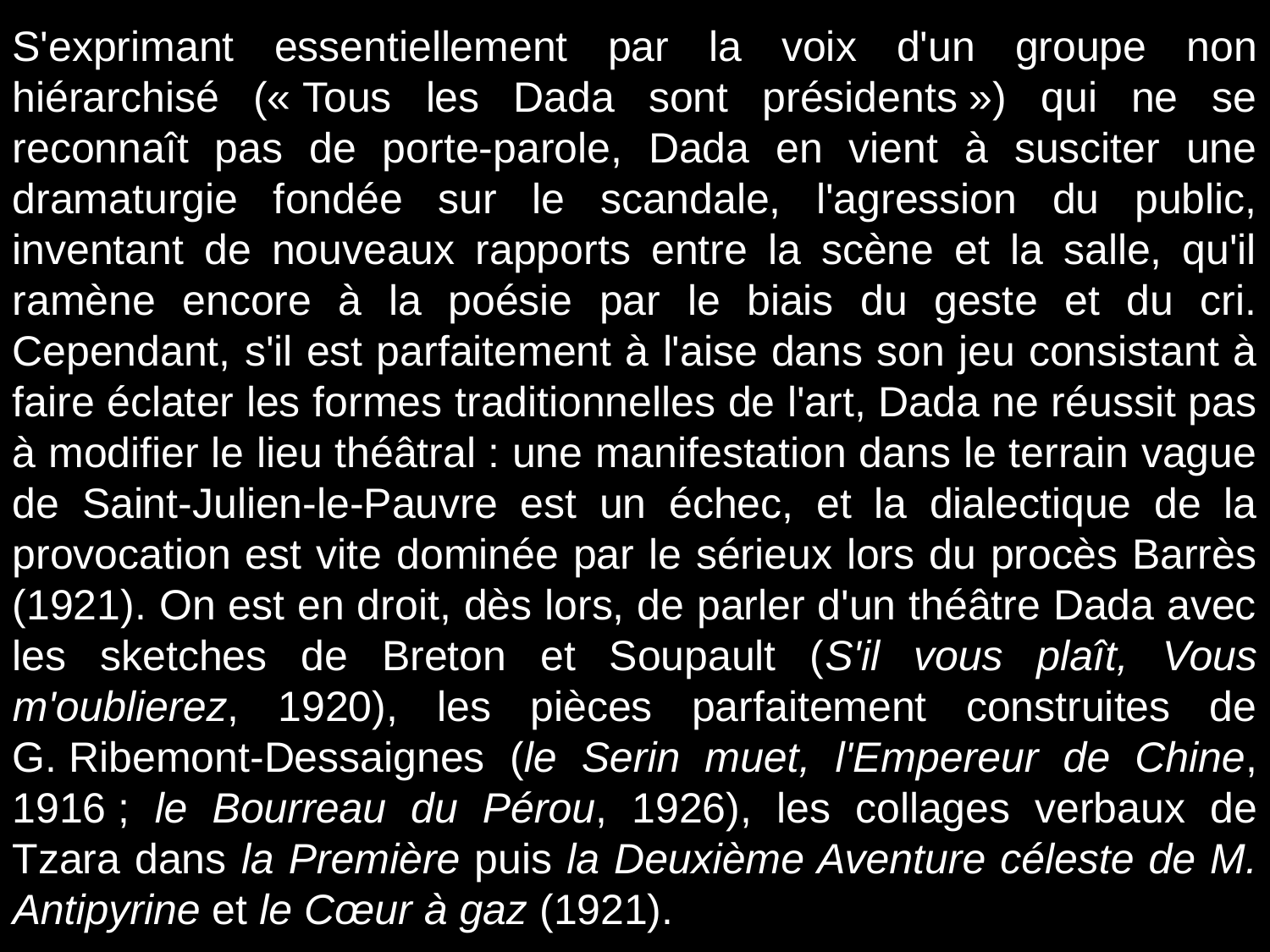

# S'exprimant essentiellement par la voix d'un groupe non hiérarchisé (« Tous les Dada sont présidents ») qui ne se reconnaît pas de porte-parole, Dada en vient à susciter une dramaturgie fondée sur le scandale, l'agression du public, inventant de nouveaux rapports entre la scène et la salle, qu'il ramène encore à la poésie par le biais du geste et du cri. Cependant, s'il est parfaitement à l'aise dans son jeu consistant à faire éclater les formes traditionnelles de l'art, Dada ne réussit pas à modifier le lieu théâtral : une manifestation dans le terrain vague de Saint-Julien-le-Pauvre est un échec, et la dialectique de la provocation est vite dominée par le sérieux lors du procès Barrès (1921). On est en droit, dès lors, de parler d'un théâtre Dada avec les sketches de Breton et Soupault (S'il vous plaît, Vous m'oublierez, 1920), les pièces parfaitement construites de G. Ribemont-Dessaignes (le Serin muet, l'Empereur de Chine, 1916 ; le Bourreau du Pérou, 1926), les collages verbaux de Tzara dans la Première puis la Deuxième Aventure céleste de M. Antipyrine et le Cœur à gaz (1921).